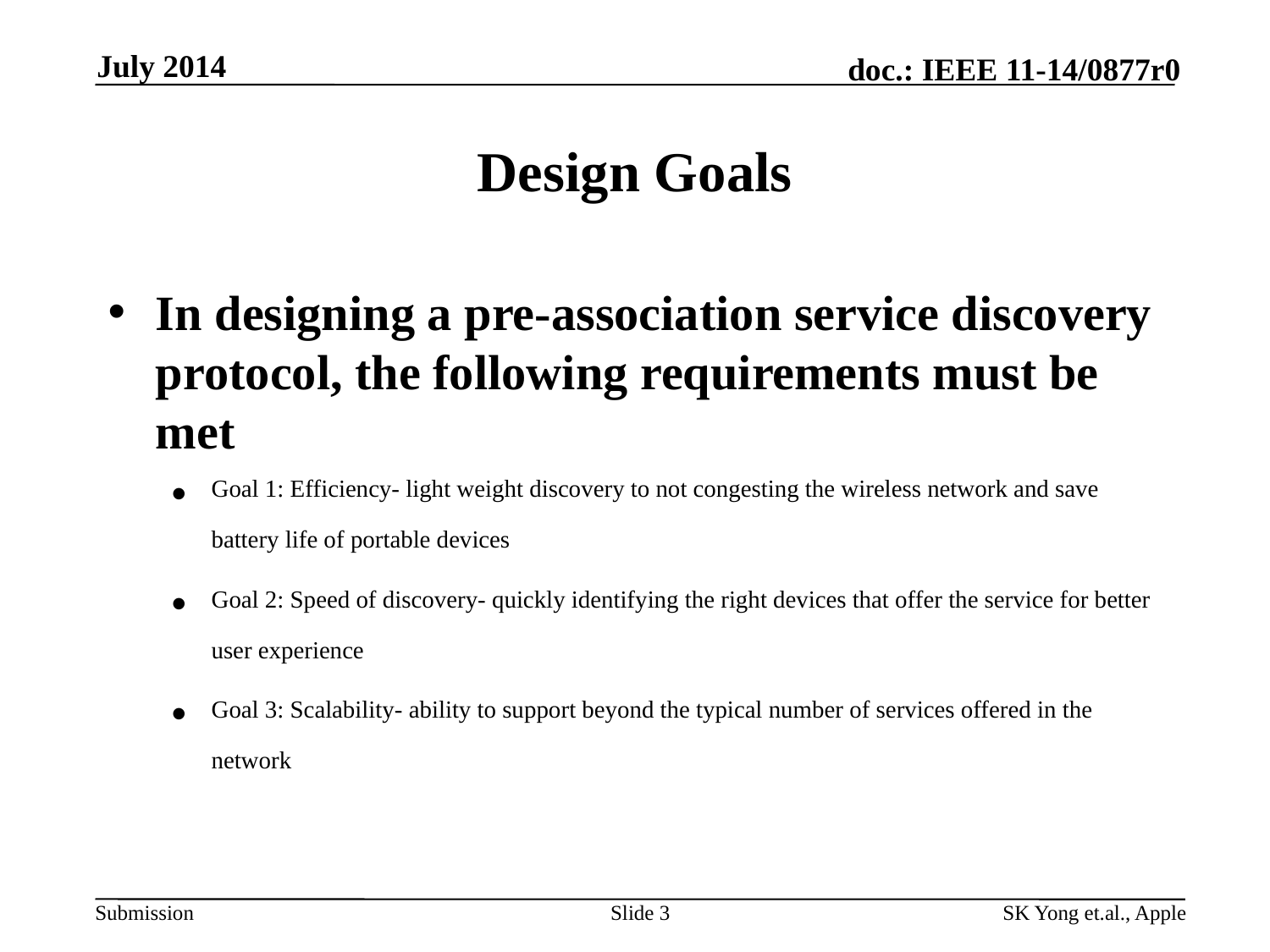

July 2014
# Design Goals
In designing a pre-association service discovery protocol, the following requirements must be met
Goal 1: Efficiency- light weight discovery to not congesting the wireless network and save battery life of portable devices
Goal 2: Speed of discovery- quickly identifying the right devices that offer the service for better user experience
Goal 3: Scalability- ability to support beyond the typical number of services offered in the network

Slide 3
SK Yong et.al., Apple